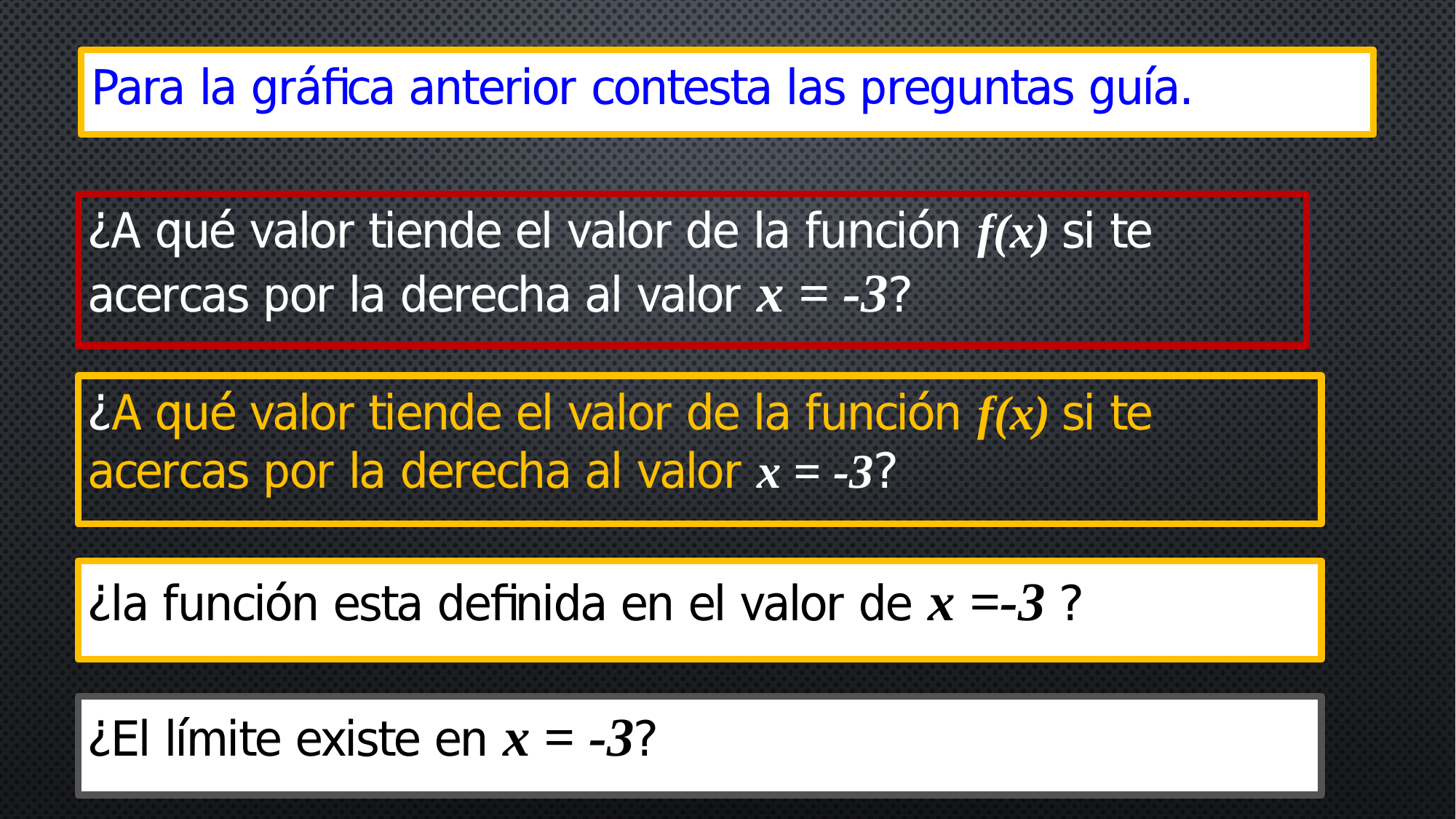

Para la gráfica anterior contesta las preguntas guía.
¿A qué valor tiende el valor de la función f(x) si te acercas por la derecha al valor x = -3?
¿A qué valor tiende el valor de la función f(x) si te acercas por la derecha al valor x = -3?
¿la función esta definida en el valor de x =-3 ?
¿El límite existe en x = -3?